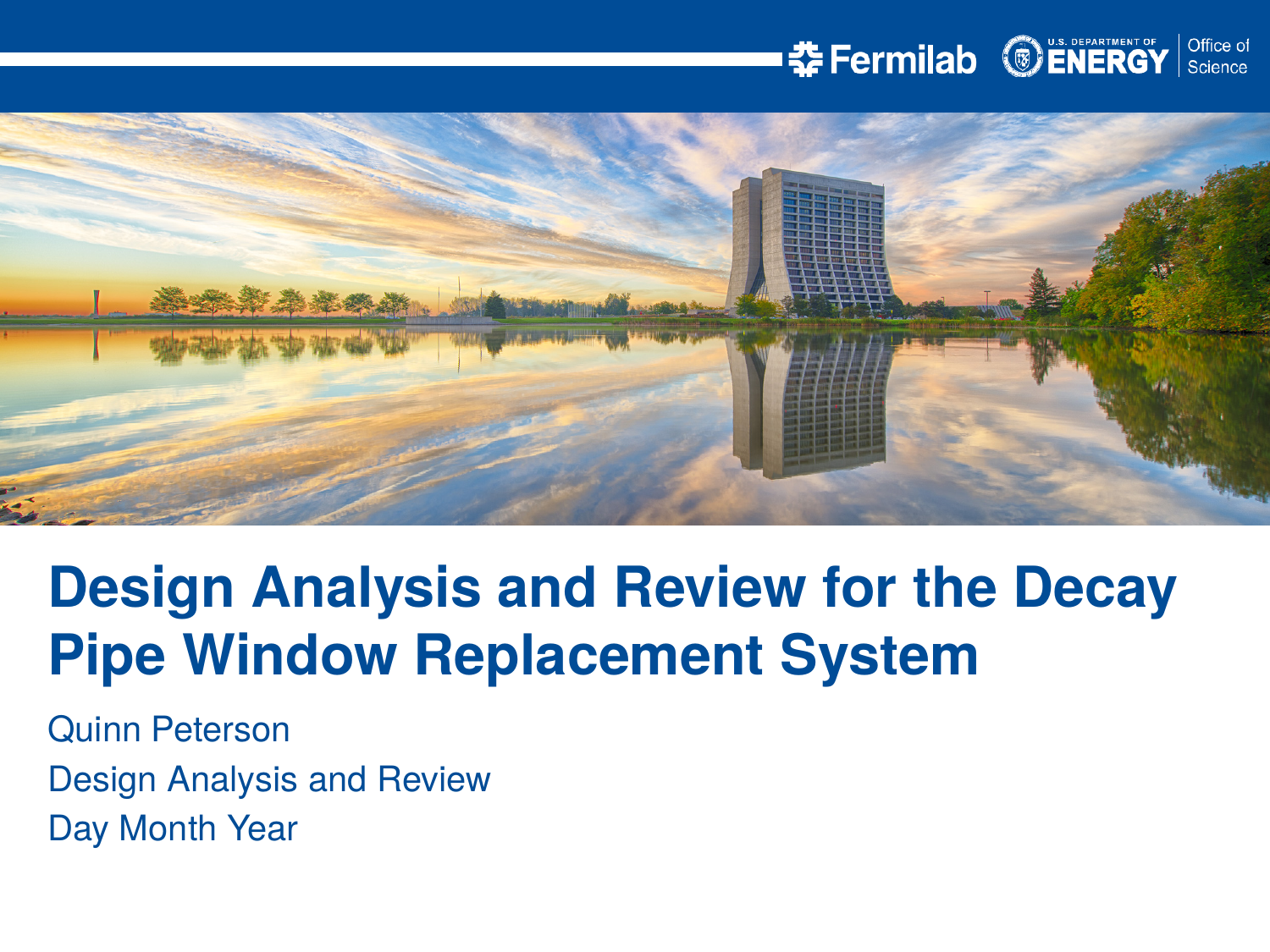

Design Analysis and Review for the Decay Pipe Window Replacement System
Quinn Peterson
Design Analysis and Review
Day Month Year